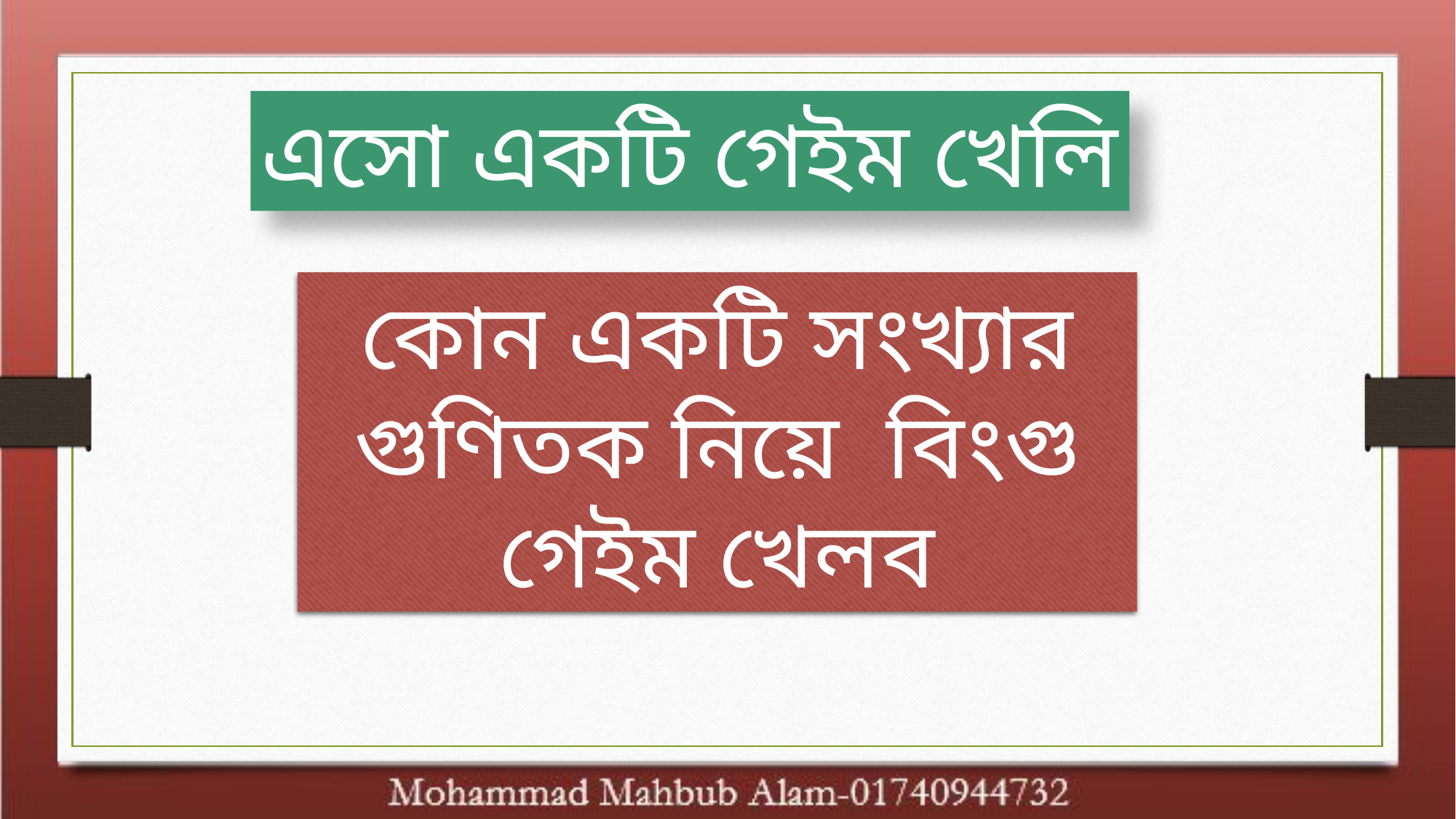

এসো একটি গেইম খেলি
কোন একটি সংখ্যার গুণিতক নিয়ে  বিংগু গেইম খেলব